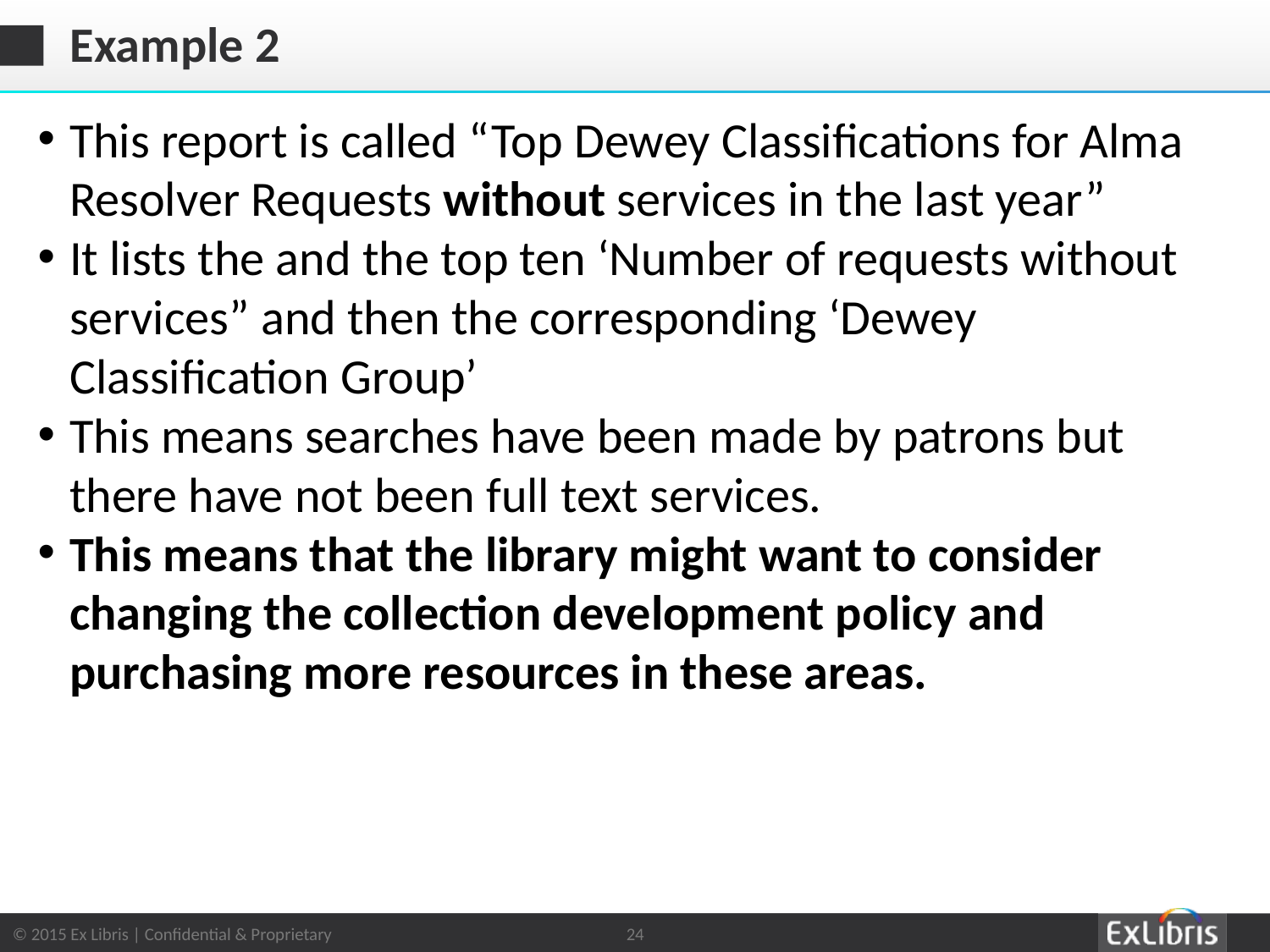

# Example 2
This report is called “Top Dewey Classifications for Alma Resolver Requests without services in the last year”
It lists the and the top ten ‘Number of requests without services” and then the corresponding ‘Dewey Classification Group’
This means searches have been made by patrons but there have not been full text services.
This means that the library might want to consider changing the collection development policy and purchasing more resources in these areas.

24